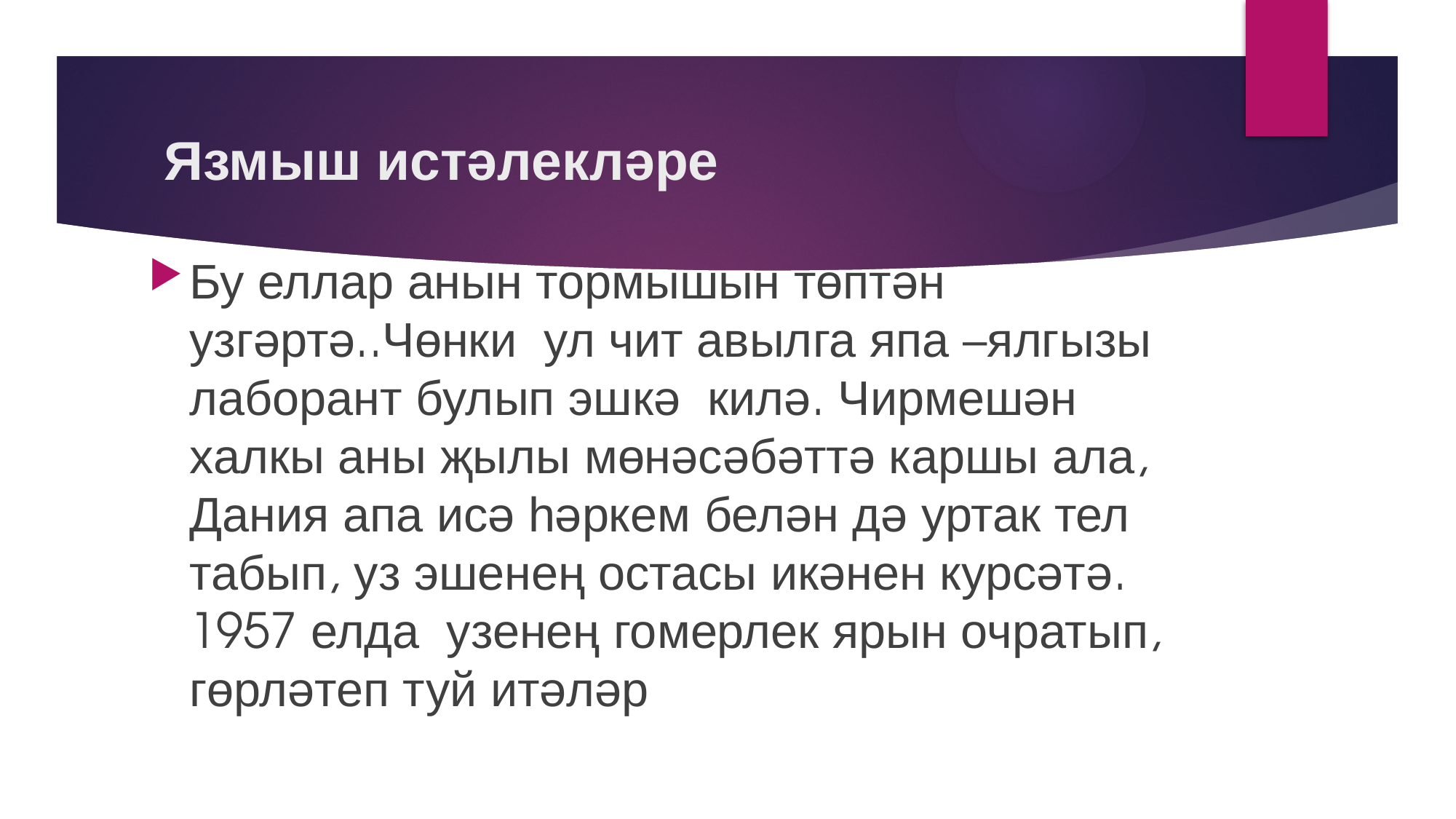

# Язмыш истәлекләре
Бу еллар анын тормышын төптән узгәртә..Чөнки  ул чит авылга япа –ялгызы  лаборант булып эшкә  килә. Чирмешән халкы аны җылы мөнәсәбәттә каршы ала, Дания апа исә һәркем белән дә уртак тел табып, уз эшенең остасы икәнен курсәтә. 1957 елда  узенең гомерлек ярын очратып, гөрләтеп туй итәләр